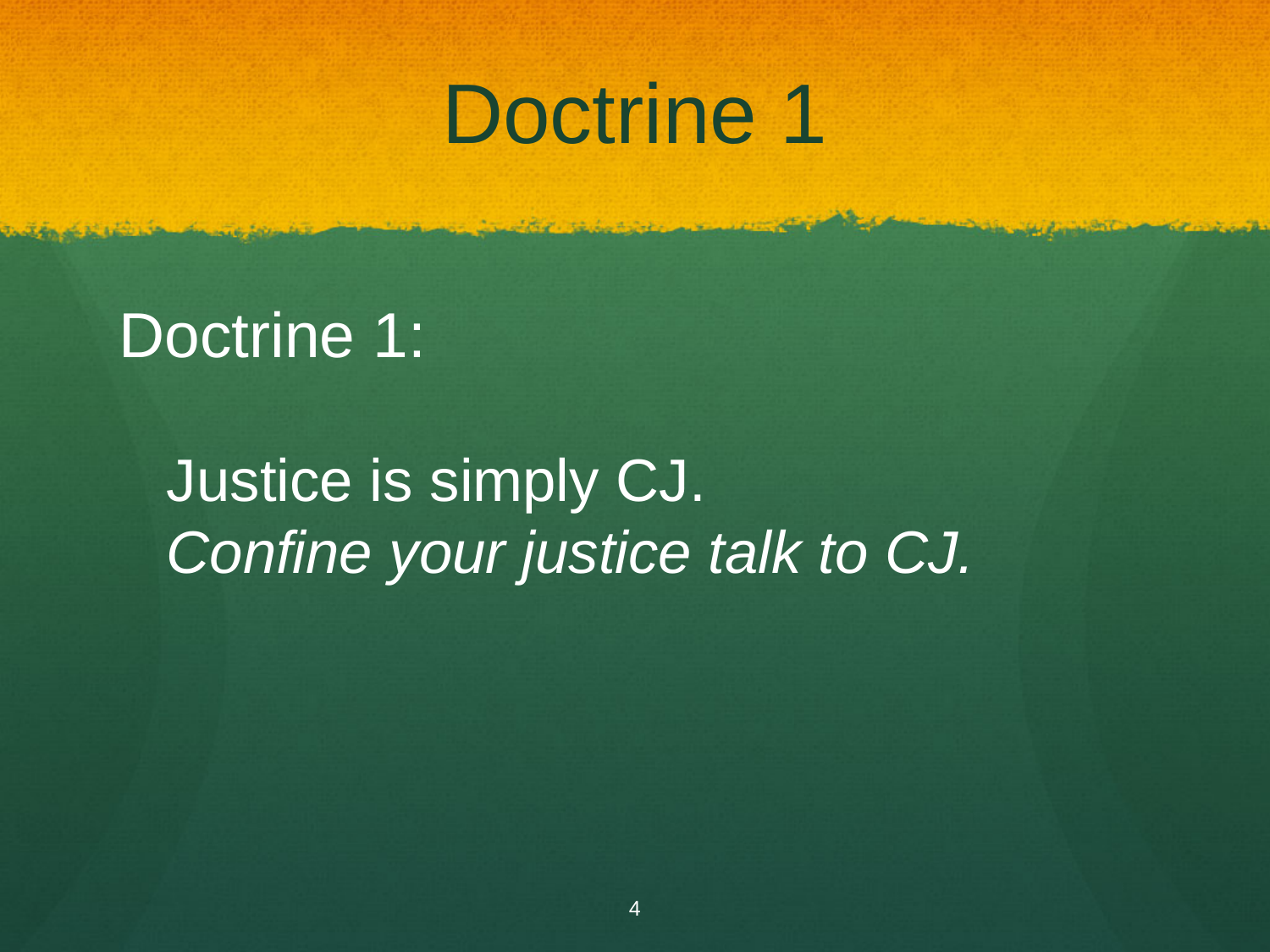

# Doctrine 1
Doctrine 1:

Justice is simply CJ.
Confine your justice talk to CJ.
4